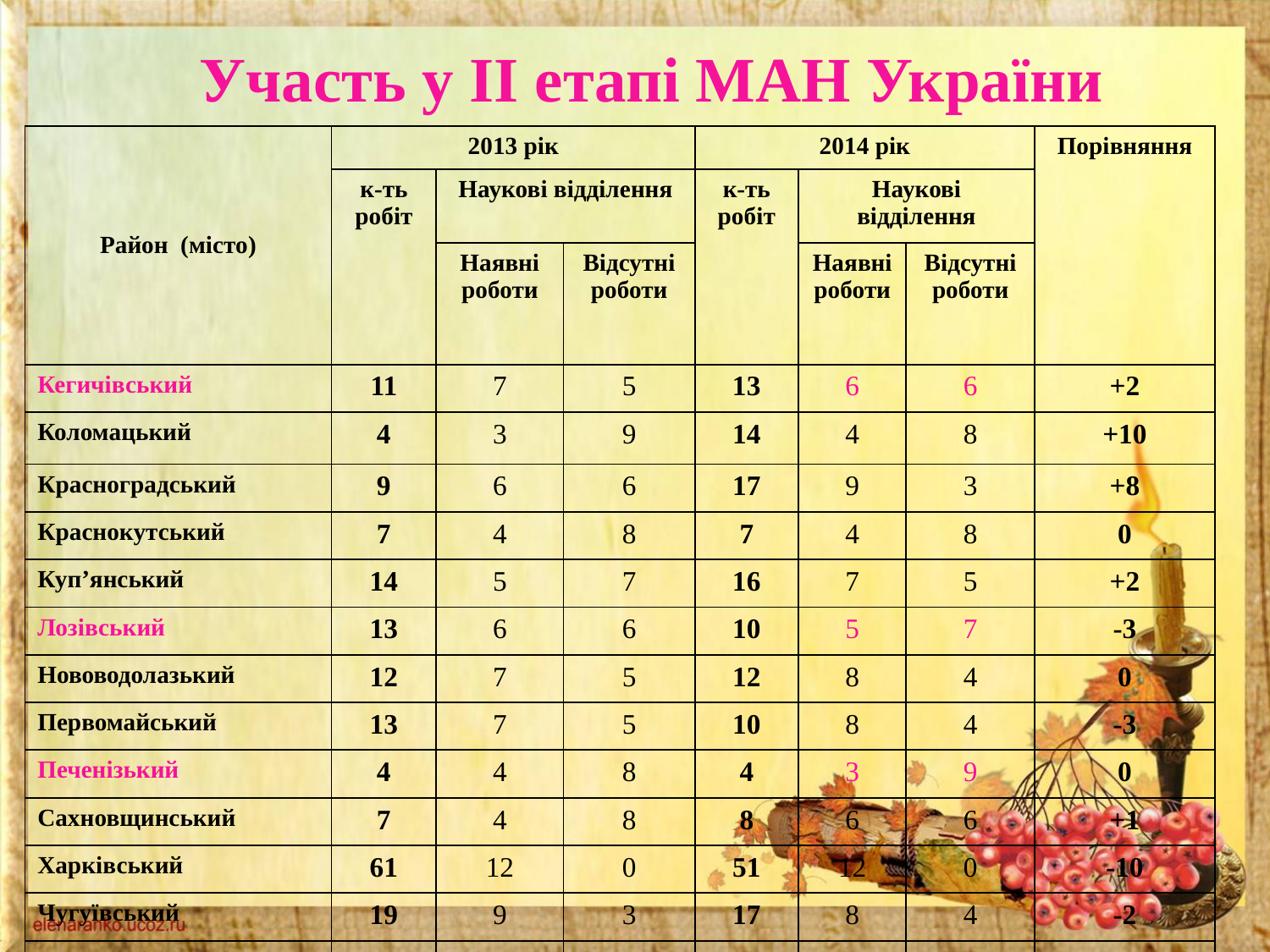

# Участь у ІІ етапі МАН України
| Район (місто) | 2013 рік |  |  | 2014 рік |  |  | Порівняння |
| --- | --- | --- | --- | --- | --- | --- | --- |
|  | к-ть робіт | Наукові відділення |  | к-ть робіт | Наукові відділення |  |  |
|  |  | Наявні роботи | Відсутні роботи |  | Наявні роботи | Відсутні роботи |  |
| Кегичівський | 11 | 7 | 5 | 13 | 6 | 6 | +2 |
| Коломацький | 4 | 3 | 9 | 14 | 4 | 8 | +10 |
| Красноградський | 9 | 6 | 6 | 17 | 9 | 3 | +8 |
| Краснокутський | 7 | 4 | 8 | 7 | 4 | 8 | 0 |
| Куп’янський | 14 | 5 | 7 | 16 | 7 | 5 | +2 |
| Лозівський | 13 | 6 | 6 | 10 | 5 | 7 | -3 |
| Нововодолазький | 12 | 7 | 5 | 12 | 8 | 4 | 0 |
| Первомайський | 13 | 7 | 5 | 10 | 8 | 4 | -3 |
| Печенізький | 4 | 4 | 8 | 4 | 3 | 9 | 0 |
| Сахновщинський | 7 | 4 | 8 | 8 | 6 | 6 | +1 |
| Харківський | 61 | 12 | 0 | 51 | 12 | 0 | -10 |
| Чугуївський | 19 | 9 | 3 | 17 | 8 | 4 | -2 |
| Шевченківський | 13 | 6 | 6 | 9 | 4 | 8 | -4 |